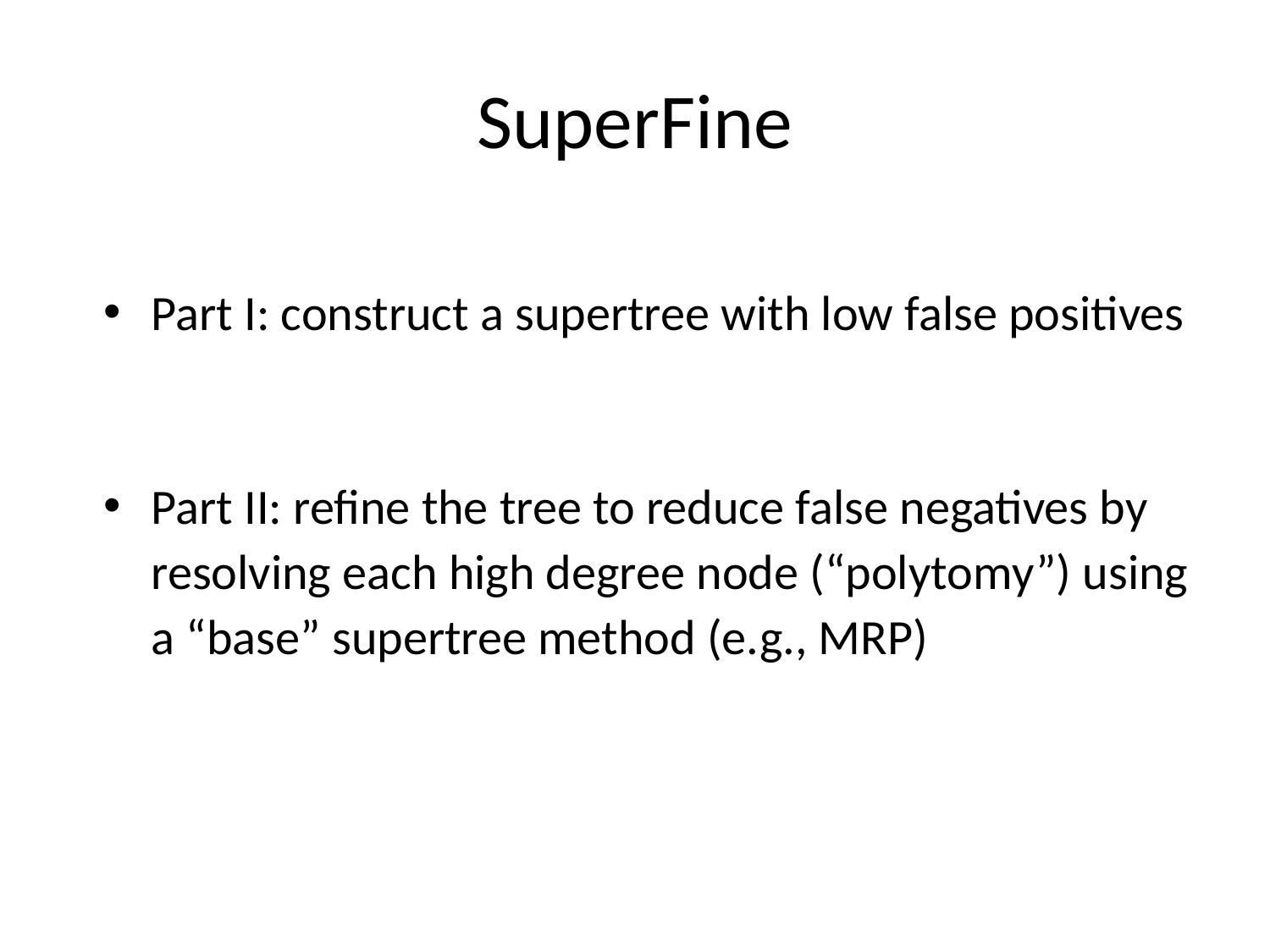

# SuperFine
Part I: construct a supertree with low false positives 						The Strict Consensus
Part II: refine the tree to reduce false negatives by resolving each high degree node (“polytomy”) using a “base” supertree method (e.g., MRP)							Quartet Max Cut